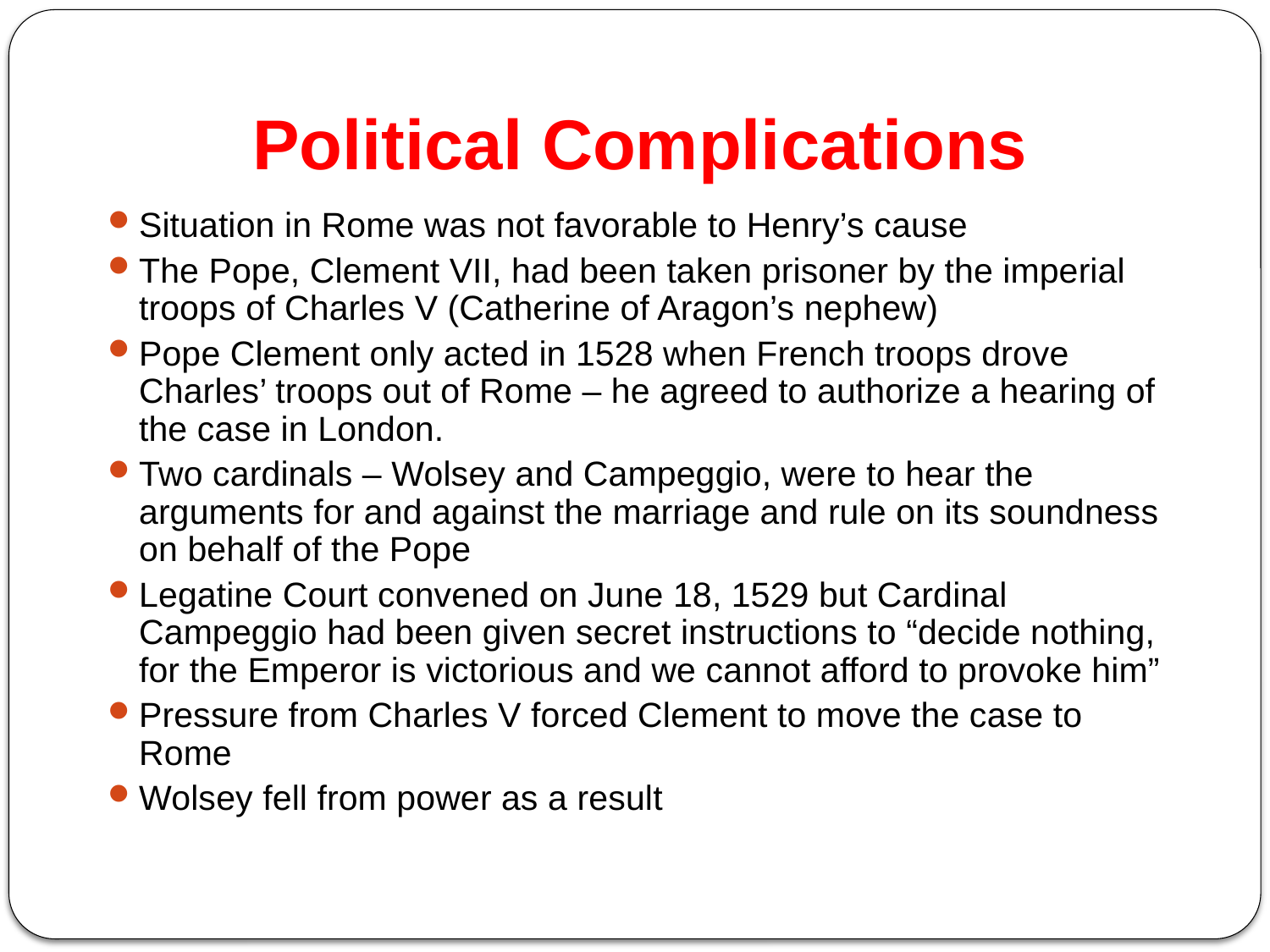

# Political Complications
Situation in Rome was not favorable to Henry’s cause
The Pope, Clement VII, had been taken prisoner by the imperial troops of Charles V (Catherine of Aragon’s nephew)
Pope Clement only acted in 1528 when French troops drove Charles’ troops out of Rome – he agreed to authorize a hearing of the case in London.
Two cardinals – Wolsey and Campeggio, were to hear the arguments for and against the marriage and rule on its soundness on behalf of the Pope
Legatine Court convened on June 18, 1529 but Cardinal Campeggio had been given secret instructions to “decide nothing, for the Emperor is victorious and we cannot afford to provoke him”
Pressure from Charles V forced Clement to move the case to Rome
Wolsey fell from power as a result